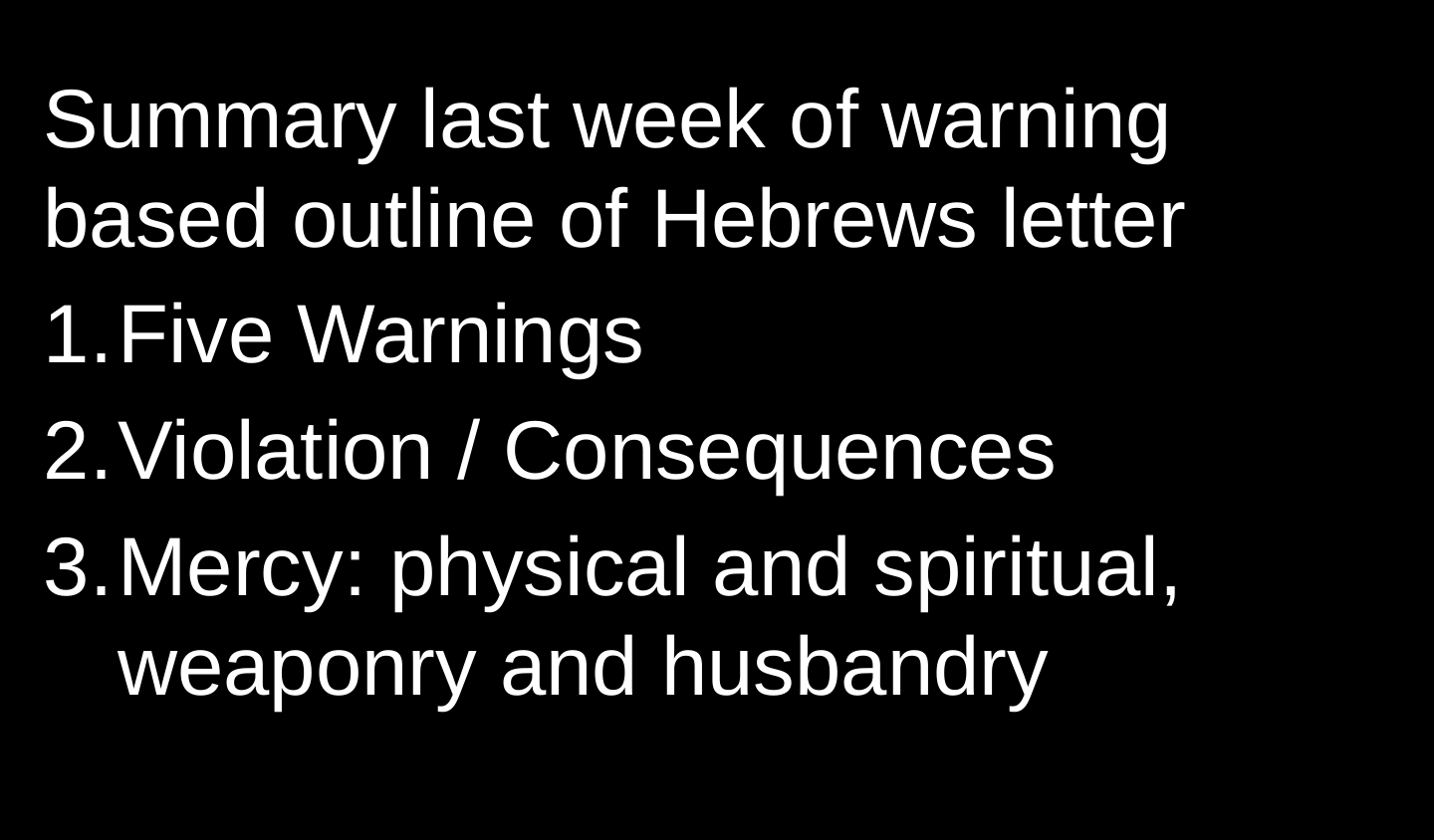

Summary last week of warning based outline of Hebrews letter
Five Warnings
Violation / Consequences
Mercy: physical and spiritual, weaponry and husbandry